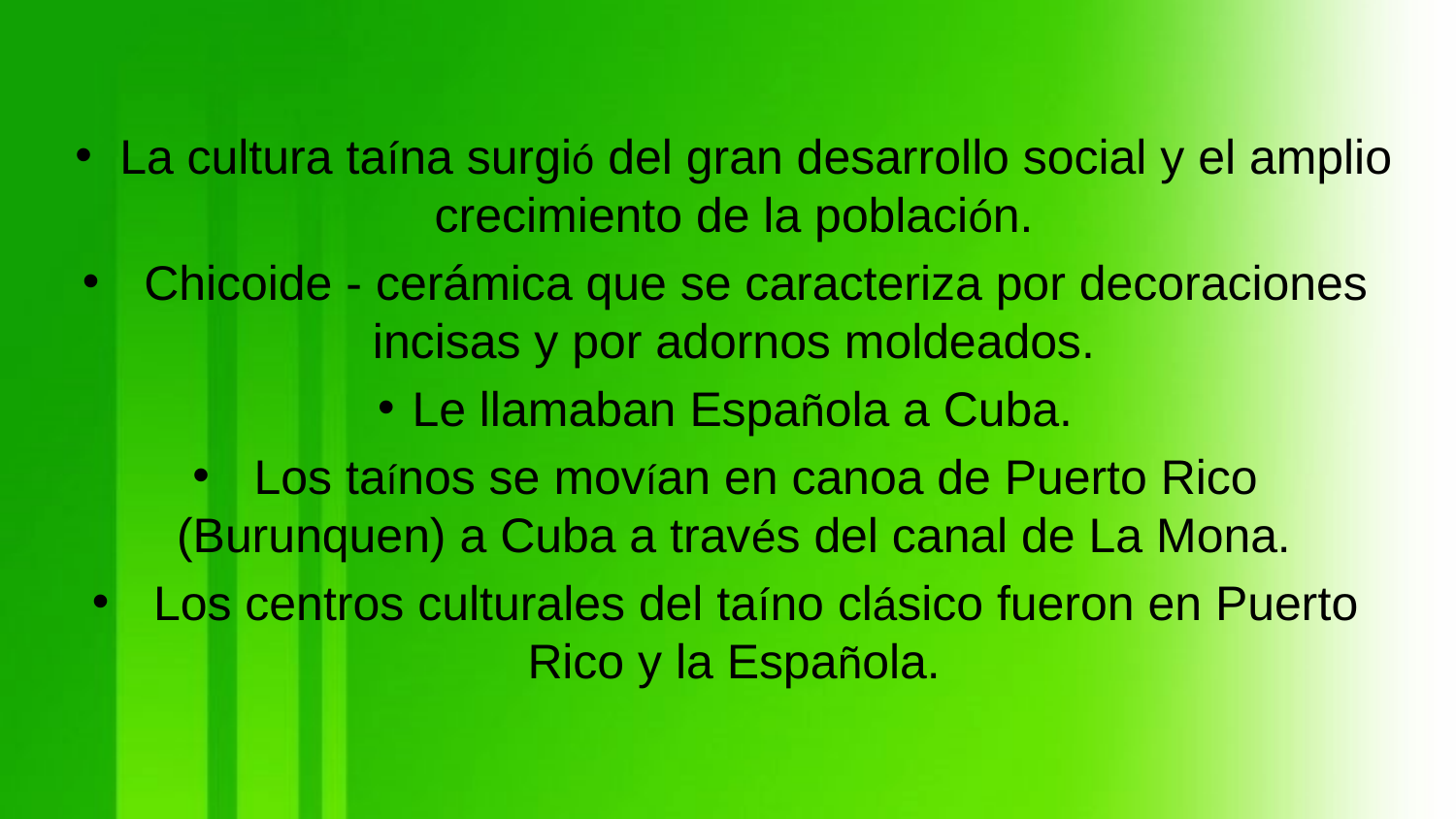

La cultura taína surgió del gran desarrollo social y el amplio crecimiento de la población.
  Chicoide - cerámica que se caracteriza por decoraciones incisas y por adornos moldeados.
Le llamaban Española a Cuba.
  Los taínos se movían en canoa de Puerto Rico (Burunquen) a Cuba a través del canal de La Mona.
  Los centros culturales del taíno clásico fueron en Puerto Rico y la Española.